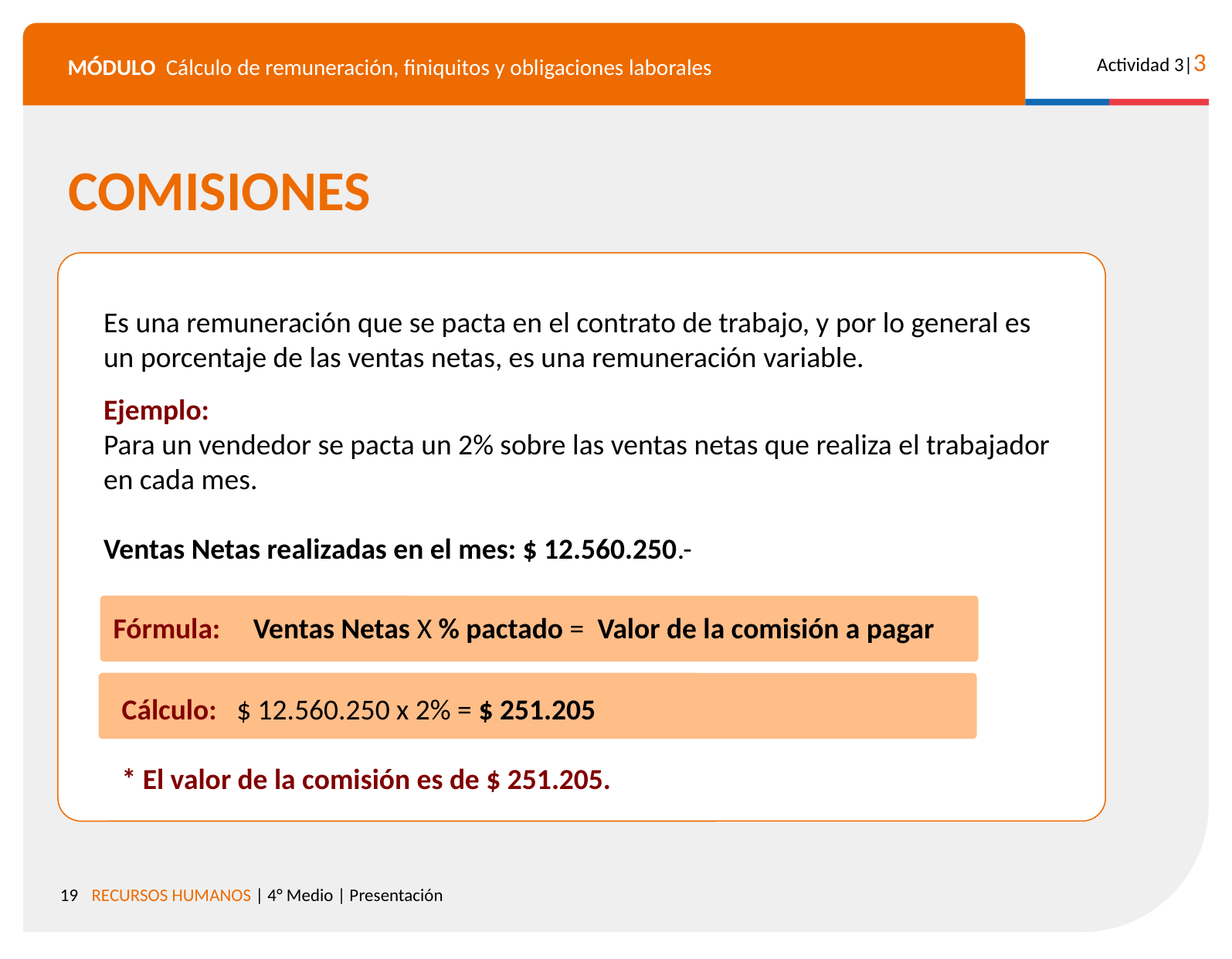

COMISIONES

Es una remuneración que se pacta en el contrato de trabajo, y por lo general es un porcentaje de las ventas netas, es una remuneración variable.

Ejemplo:
Para un vendedor se pacta un 2% sobre las ventas netas que realiza el trabajador en cada mes.

Ventas Netas realizadas en el mes: $ 12.560.250.-

Fórmula:     Ventas Netas X % pactado =  Valor de la comisión a pagar

Cálculo:   $ 12.560.250 x 2% = $ 251.205

* El valor de la comisión es de $ 251.205.